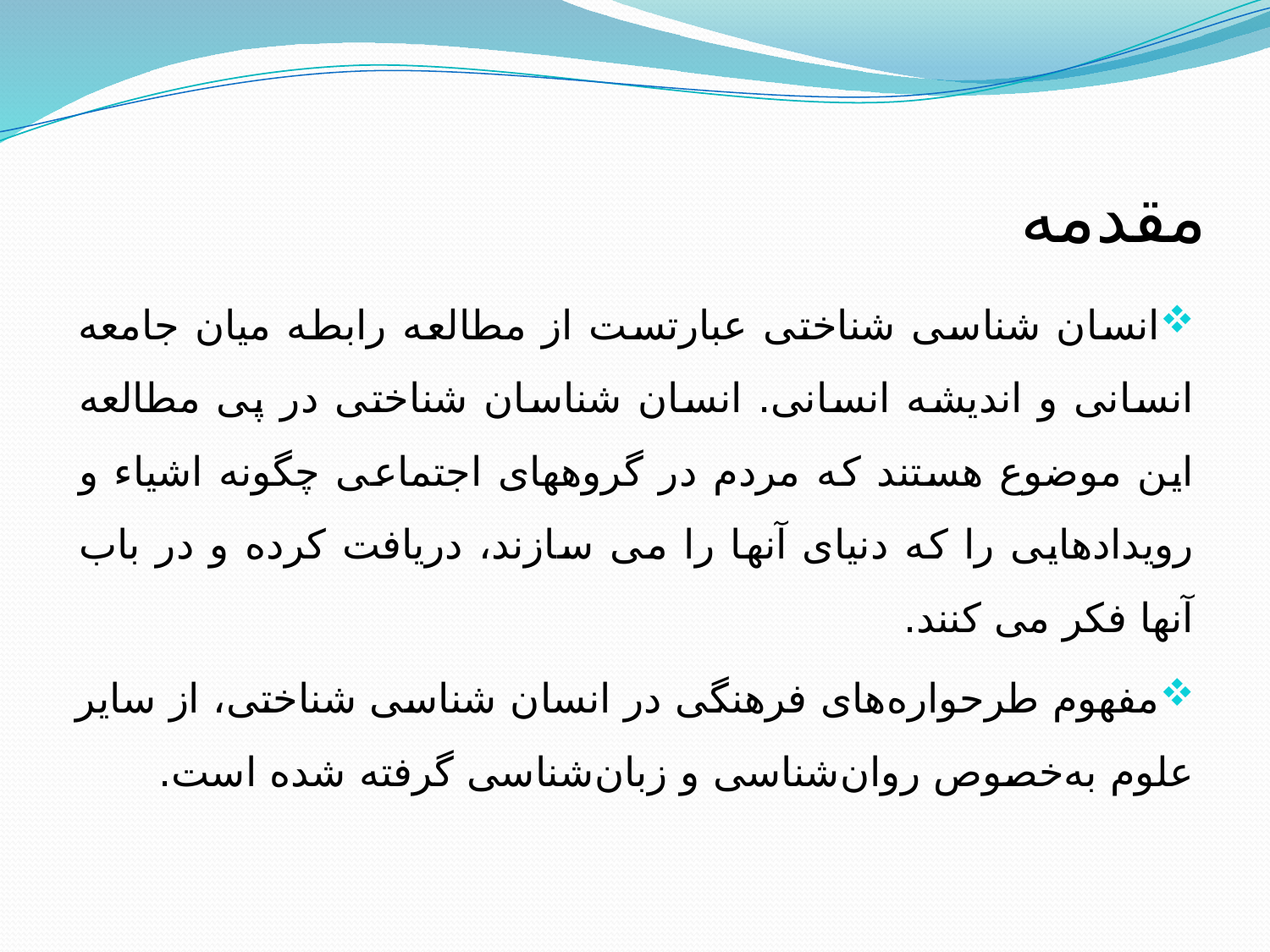

# مقدمه
انسان شناسی شناختی عبارتست از مطالعه رابطه میان جامعه انسانی و اندیشه انسانی. انسان شناسان شناختی در پی مطالعه این موضوع هستند که مردم در گروههای اجتماعی چگونه اشیاء و رویدادهایی را که دنیای آنها را می سازند، دریافت کرده و در باب آنها فکر می کنند.
مفهوم طرحواره‌های فرهنگی در انسان ‌شناسی شناختی، از سایر علوم به‌خصوص روان‌شناسی و زبان‌شناسی گرفته شده است.